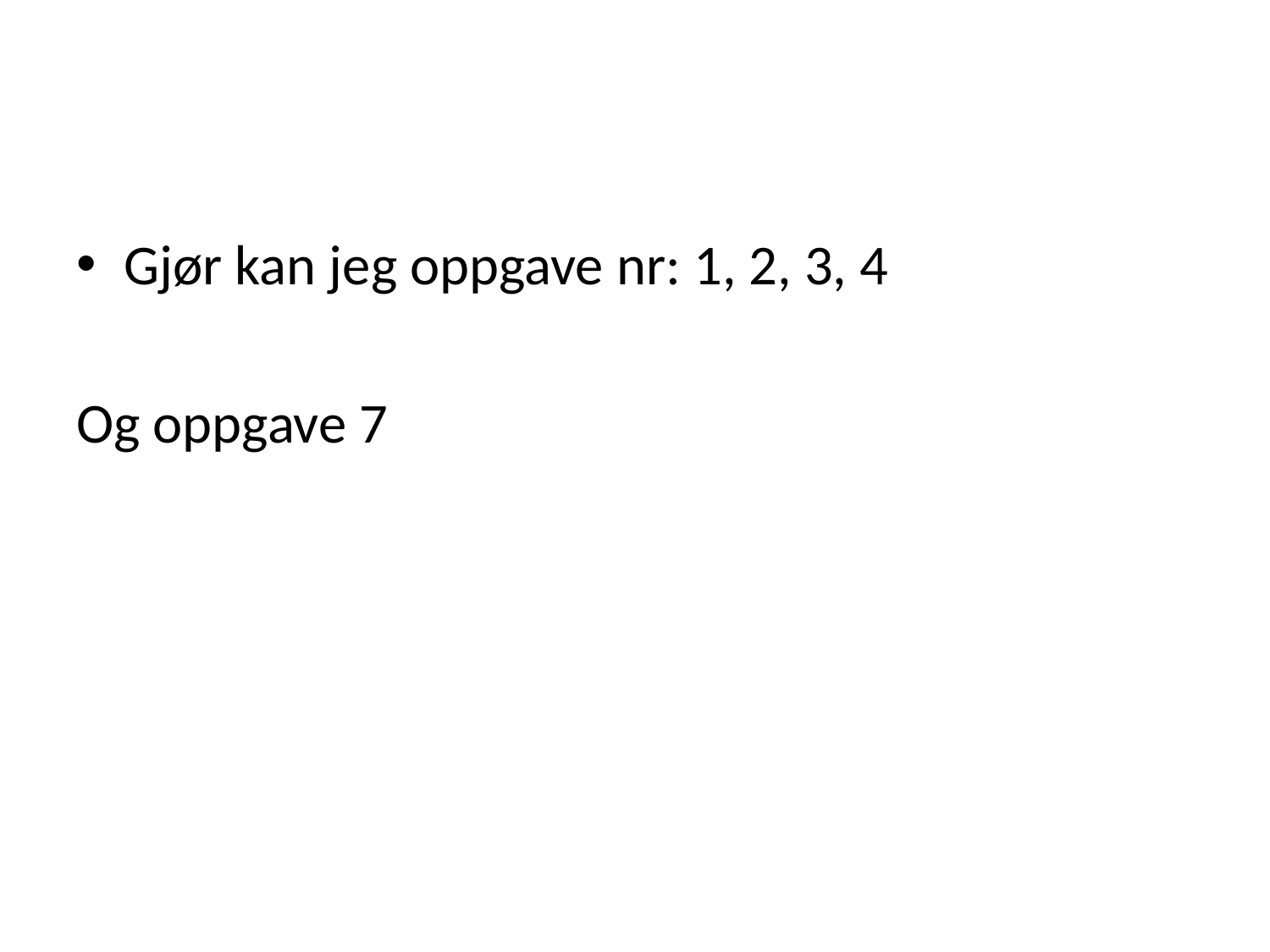

#
Gjør kan jeg oppgave nr: 1, 2, 3, 4

Og oppgave 7